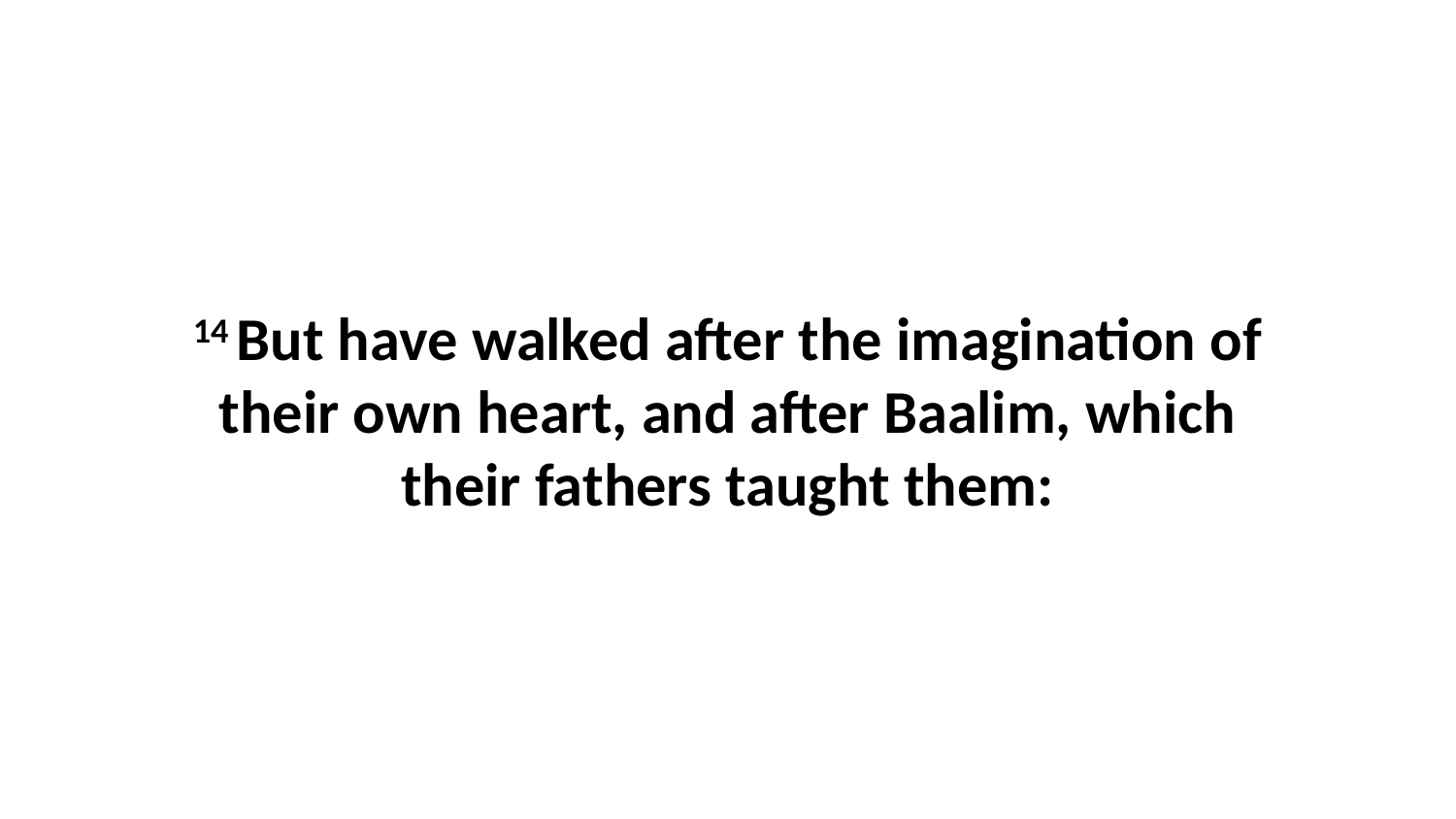

14 But have walked after the imagination of their own heart, and after Baalim, which their fathers taught them: